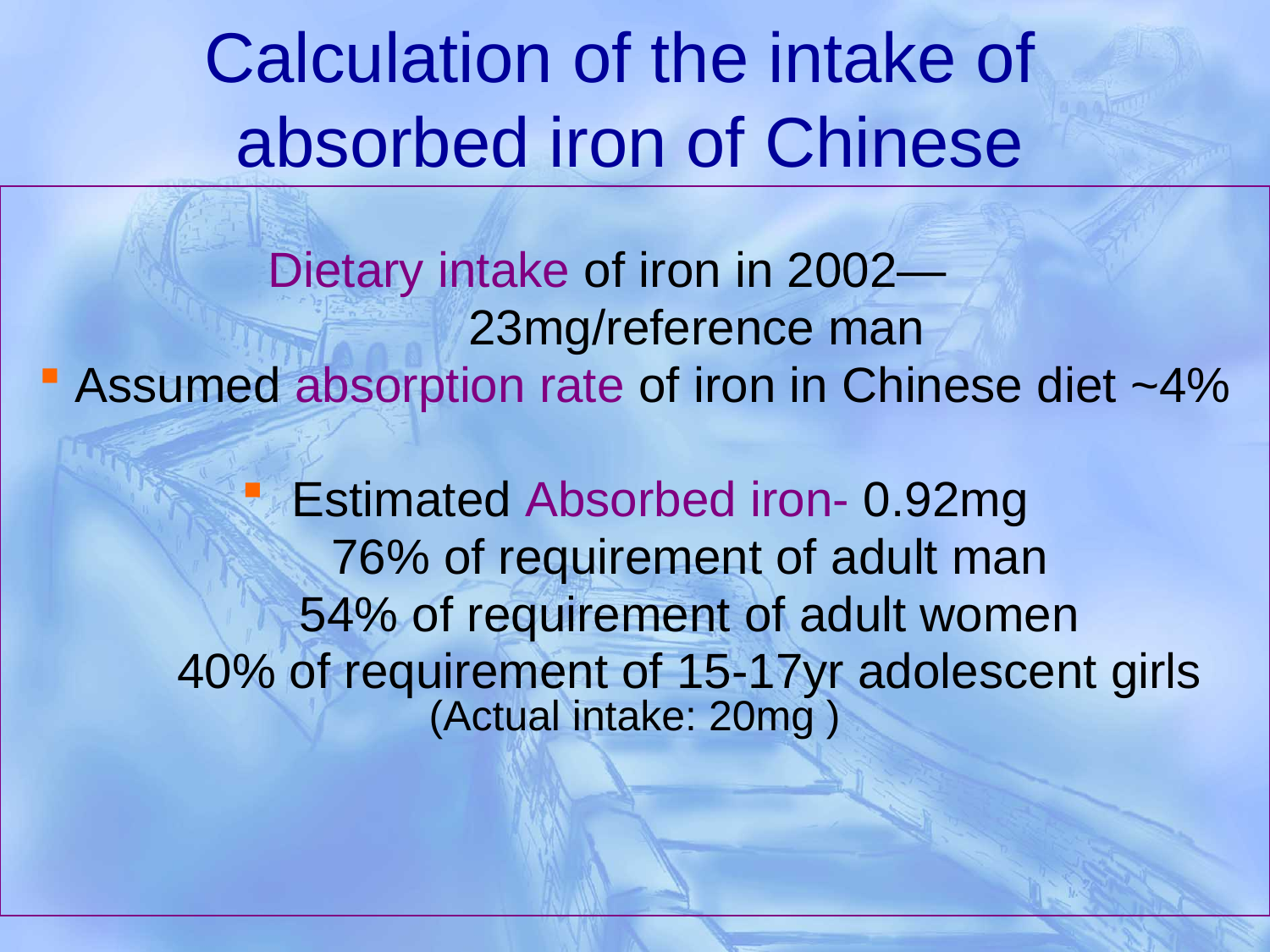

# Calculation of the intake of absorbed iron of Chinese

 Dietary intake of iron in 2002—
         23mg/reference man
 Assumed absorption rate of iron in Chinese diet ~4%

  Estimated Absorbed iron- 0.92mg
        76% of requirement of adult man
        54% of requirement of adult women
        40% of requirement of 15-17yr adolescent girls (Actual intake: 20mg )